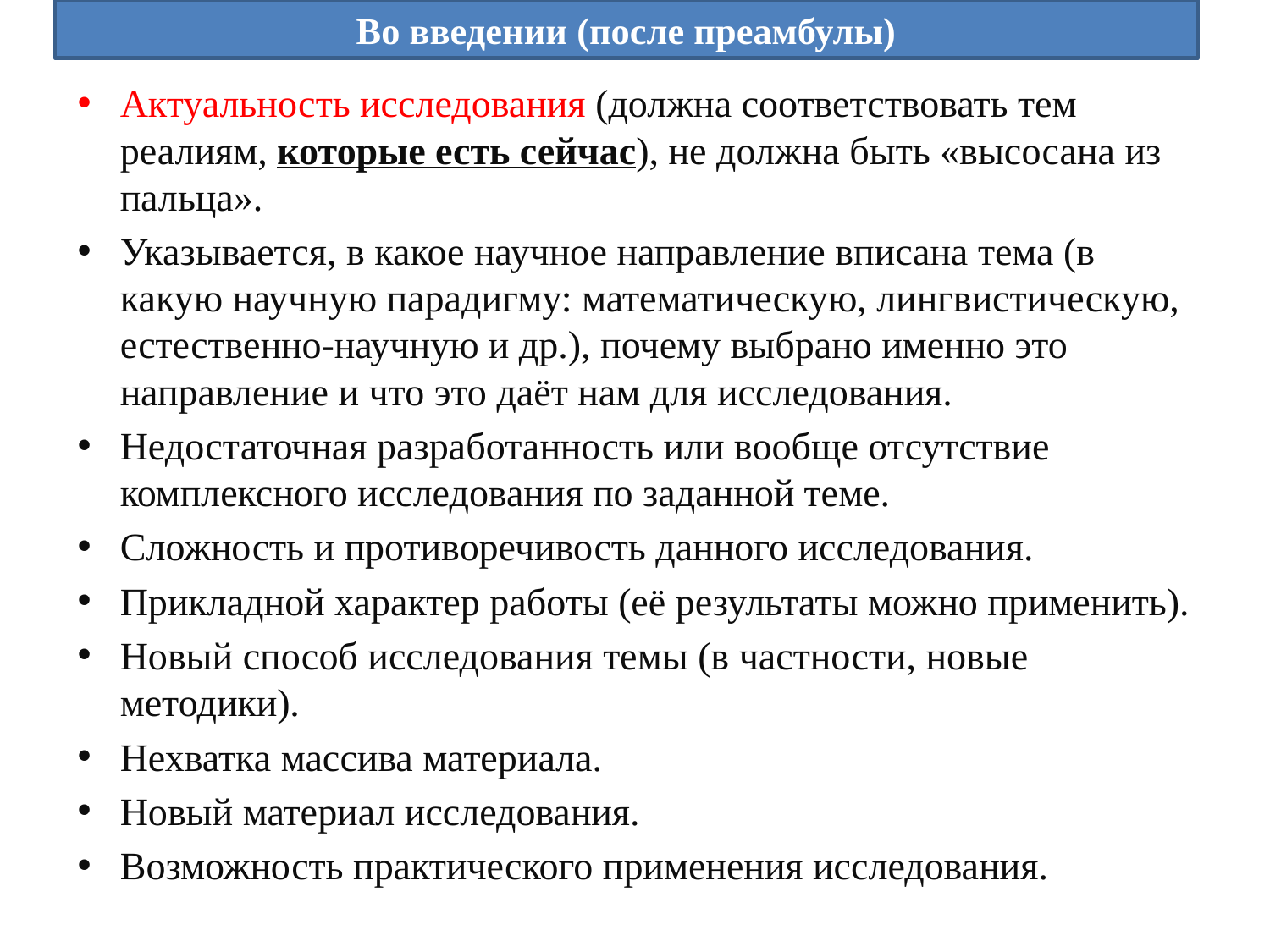

# Во введении (после преамбулы)
Актуальность исследования (должна соответствовать тем реалиям, которые есть сейчас), не должна быть «высосана из пальца».
Указывается, в какое научное направление вписана тема (в какую научную парадигму: математическую, лингвистическую, естественно-научную и др.), почему выбрано именно это направление и что это даёт нам для исследования.
Недостаточная разработанность или вообще отсутствие комплексного исследования по заданной теме.
Сложность и противоречивость данного исследования.
Прикладной характер работы (её результаты можно применить).
Новый способ исследования темы (в частности, новые методики).
Нехватка массива материала.
Новый материал исследования.
Возможность практического применения исследования.